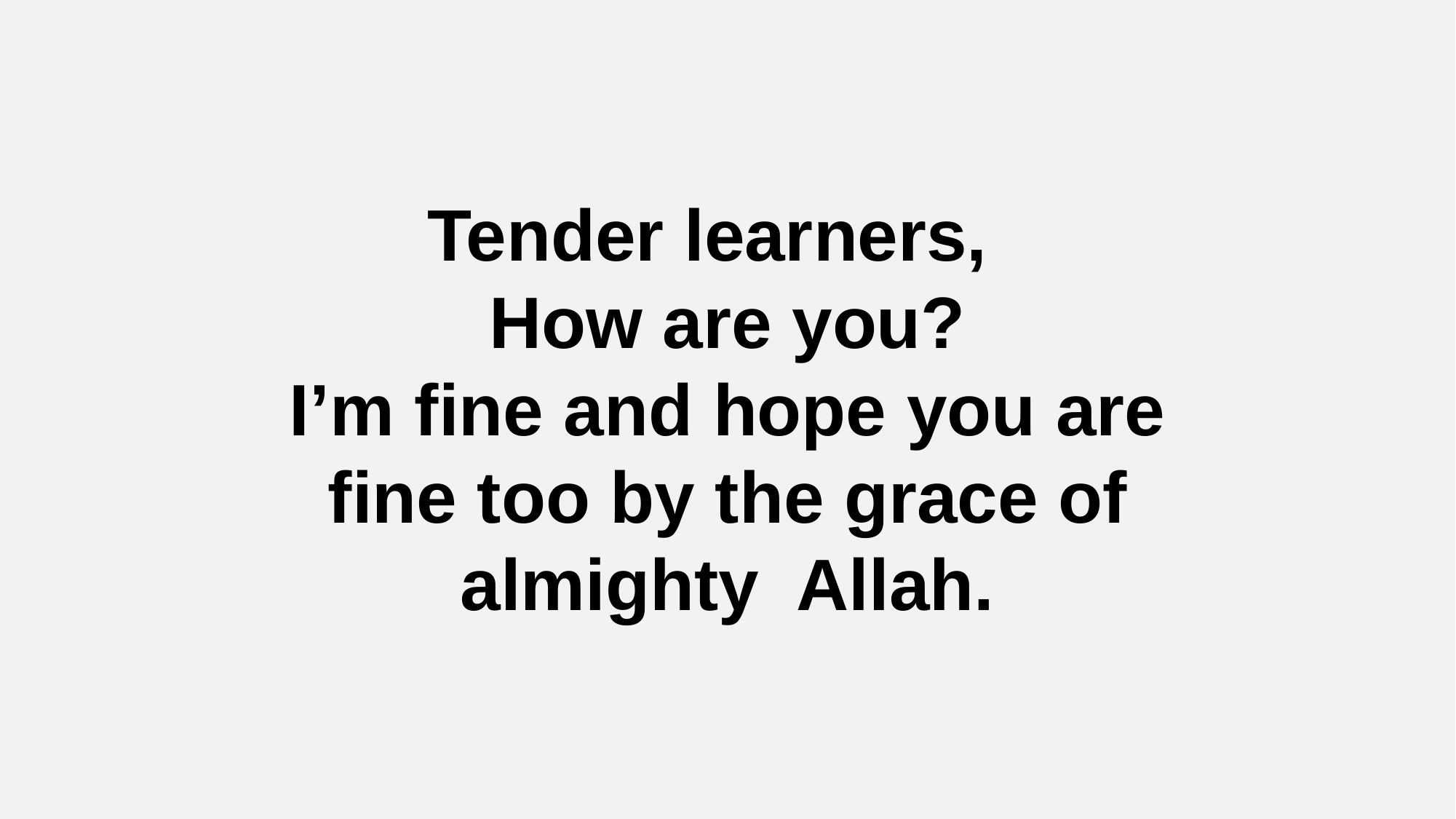

Tender learners,
How are you?
I’m fine and hope you are fine too by the grace of almighty  Allah.